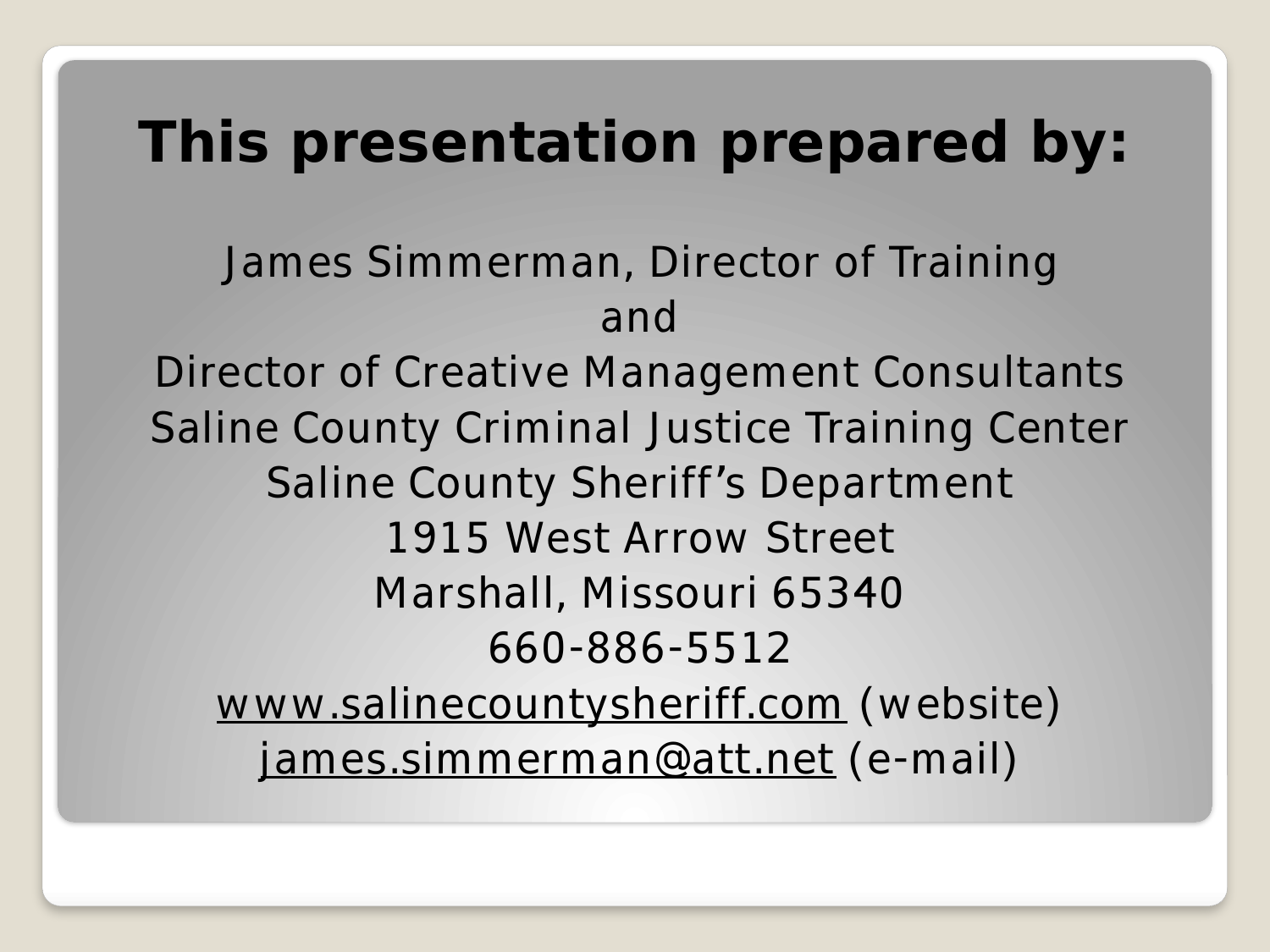

This presentation prepared by:
James Simmerman, Director of Training
and
Director of Creative Management Consultants
Saline County Criminal Justice Training Center
Saline County Sheriff’s Department
1915 West Arrow Street
Marshall, Missouri 65340
660-886-5512
www.salinecountysheriff.com (website)
james.simmerman@att.net (e-mail)